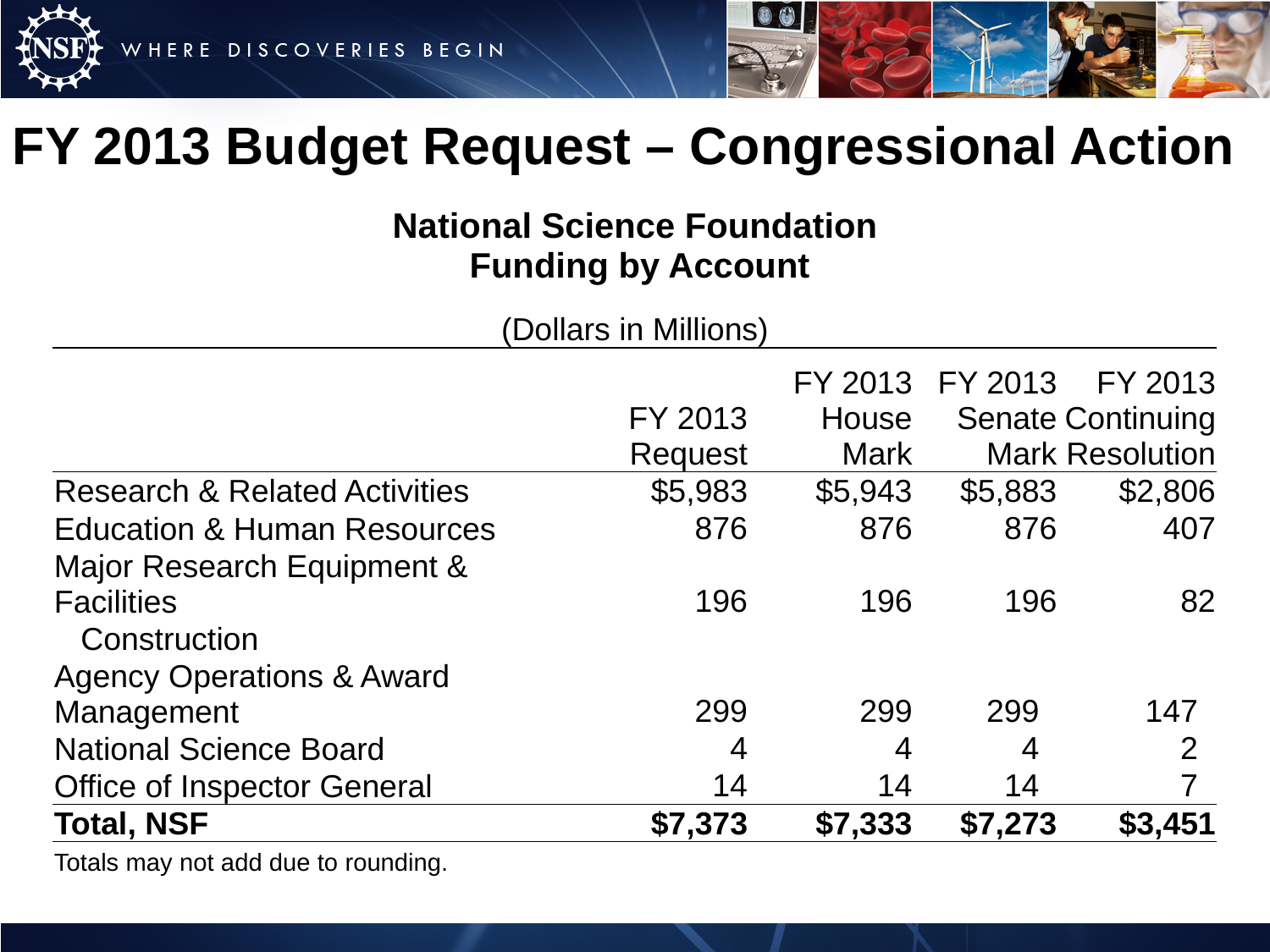

FY 2013 Budget Request – Congressional Action
| National Science Foundation Funding by Account |  |  |  |  |
| --- | --- | --- | --- | --- |
| (Dollars in Millions) |  |  |  |  |
|  | FY 2013 Request | FY 2013 House Mark | FY 2013 Senate Mark | FY 2013 Continuing Resolution |
| Research & Related Activities | $5,983 | $5,943 | $5,883 | $2,806 |
| Education & Human Resources | 876 | 876 | 876 | 407 |
| Major Research Equipment & Facilities | 196 | 196 | 196 | 82 |
| Construction |  |  |  |  |
| Agency Operations & Award Management | 299 | 299 | 299 | 147 |
| National Science Board | 4 | 4 | 4 | 2 |
| Office of Inspector General | 14 | 14 | 14 | 7 |
| Total, NSF | $7,373 | $7,333 | $7,273 | $3,451 |
| Totals may not add due to rounding. |  |  |  |  |